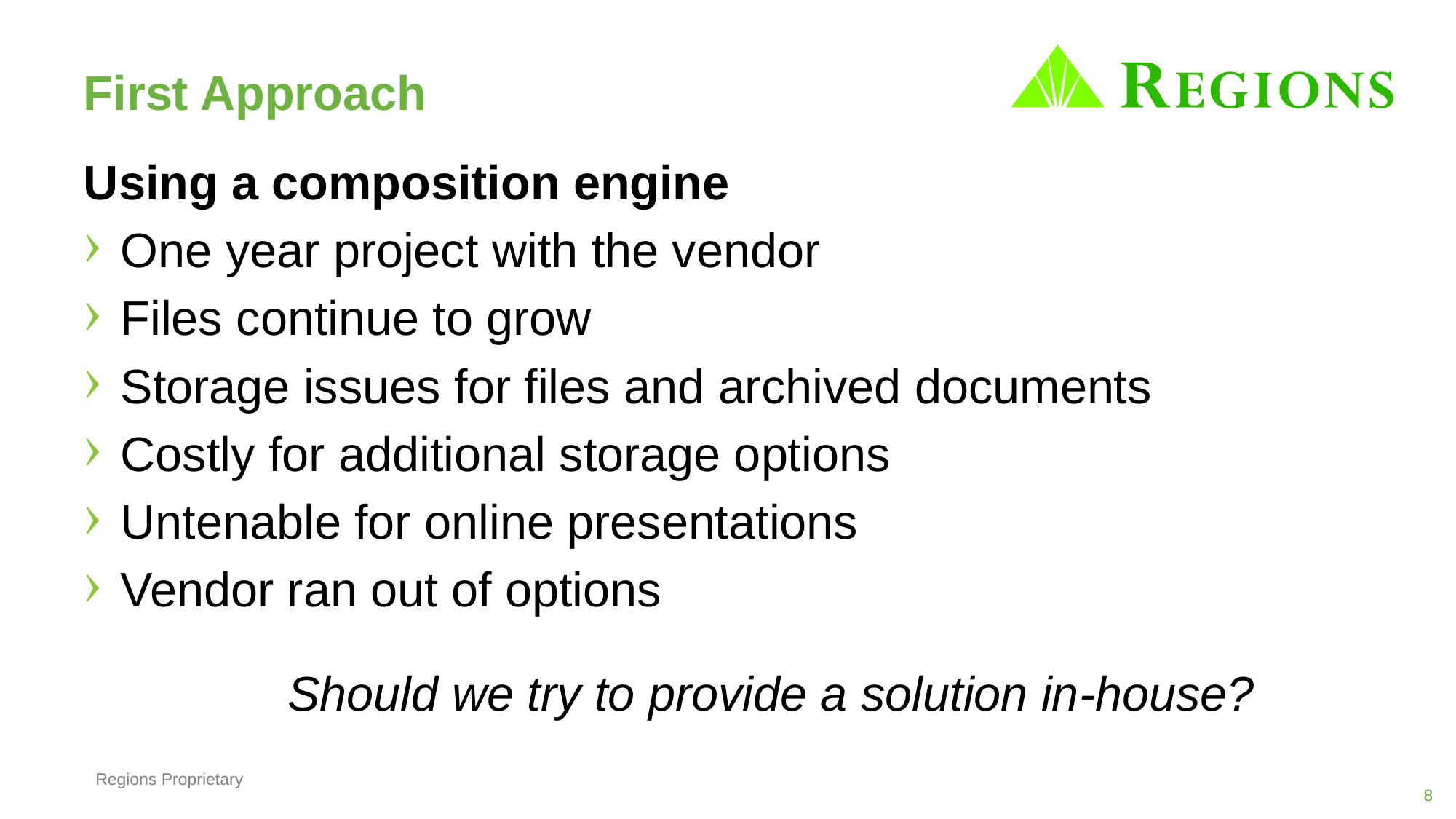

# First Approach
Using a composition engine
One year project with the vendor
Files continue to grow
Storage issues for files and archived documents
Costly for additional storage options
Untenable for online presentations
Vendor ran out of options
Should we try to provide a solution in-house?
8